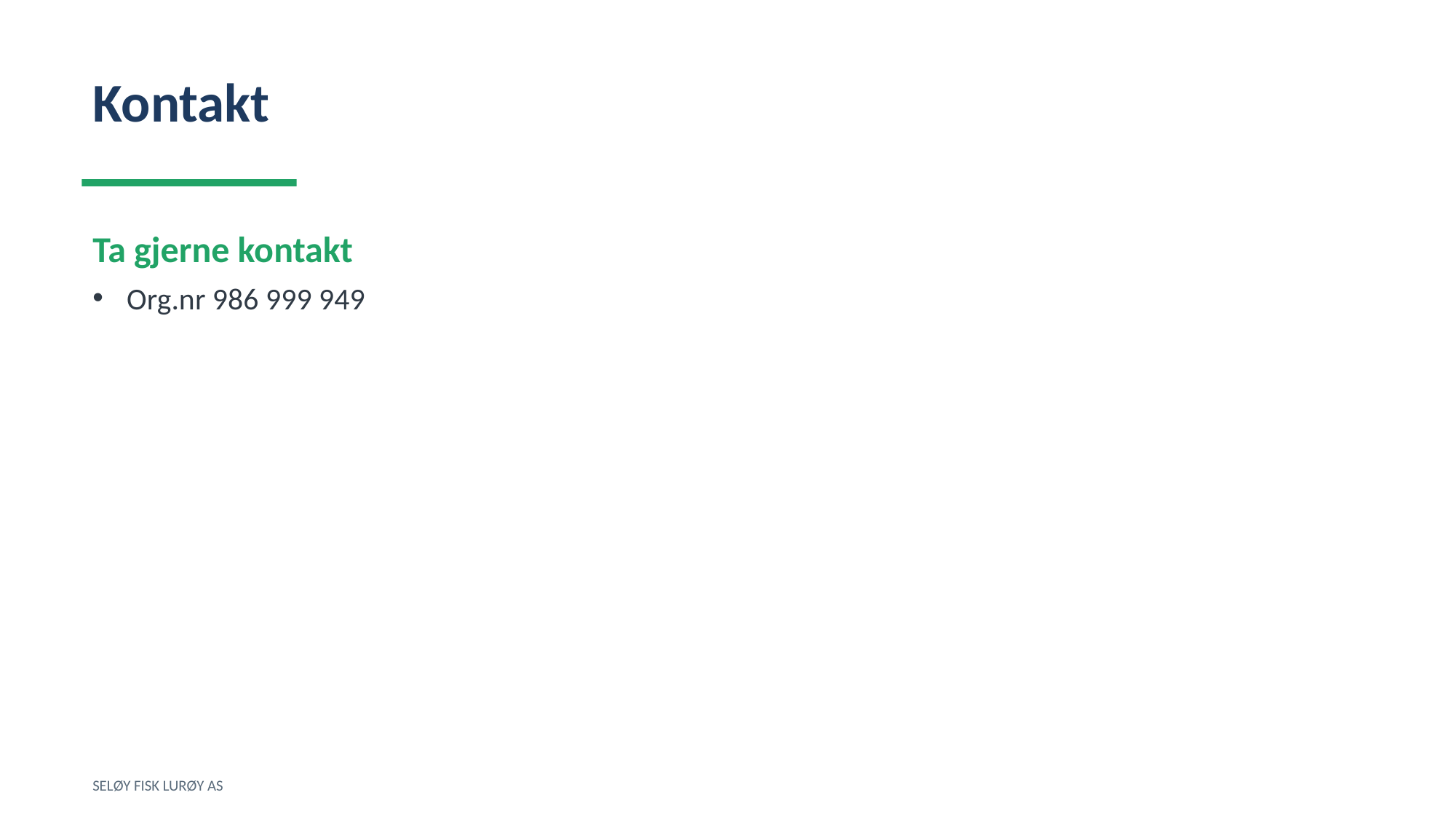

Kontakt

Ta gjerne kontakt
Org.nr 986 999 949
SELØY FISK LURØY AS